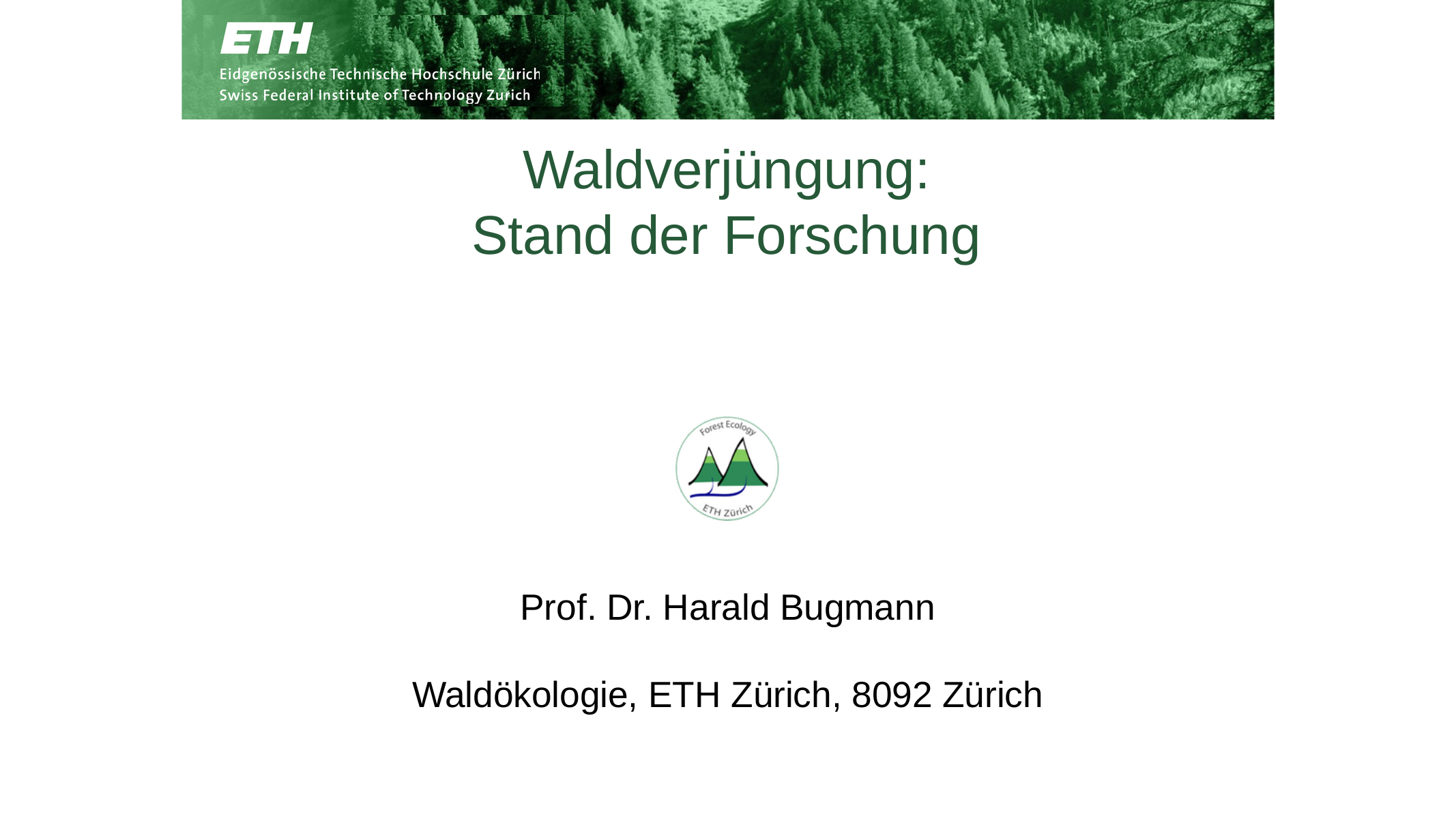

Waldverjüngung:
Stand der Forschung

Prof. Dr. Harald Bugmann

Waldökologie, ETH Zürich, 8092 Zürich